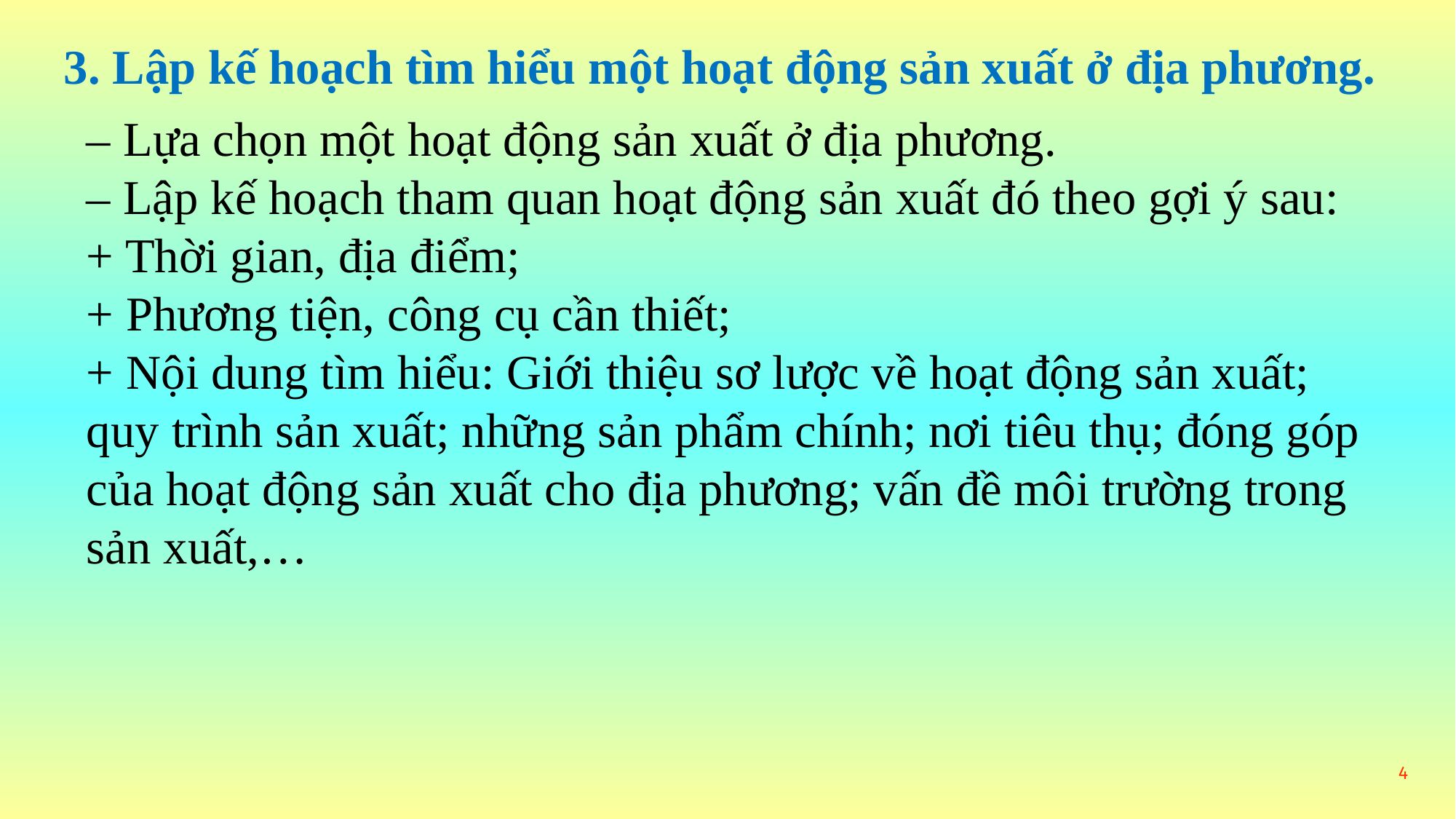

3. Lập kế hoạch tìm hiểu một hoạt động sản xuất ở địa phương.
– Lựa chọn một hoạt động sản xuất ở địa phương.
– Lập kế hoạch tham quan hoạt động sản xuất đó theo gợi ý sau:
+ Thời gian, địa điểm;
+ Phương tiện, công cụ cần thiết;
+ Nội dung tìm hiểu: Giới thiệu sơ lược về hoạt động sản xuất; quy trình sản xuất; những sản phẩm chính; nơi tiêu thụ; đóng góp của hoạt động sản xuất cho địa phương; vấn đề môi trường trong sản xuất,…
4